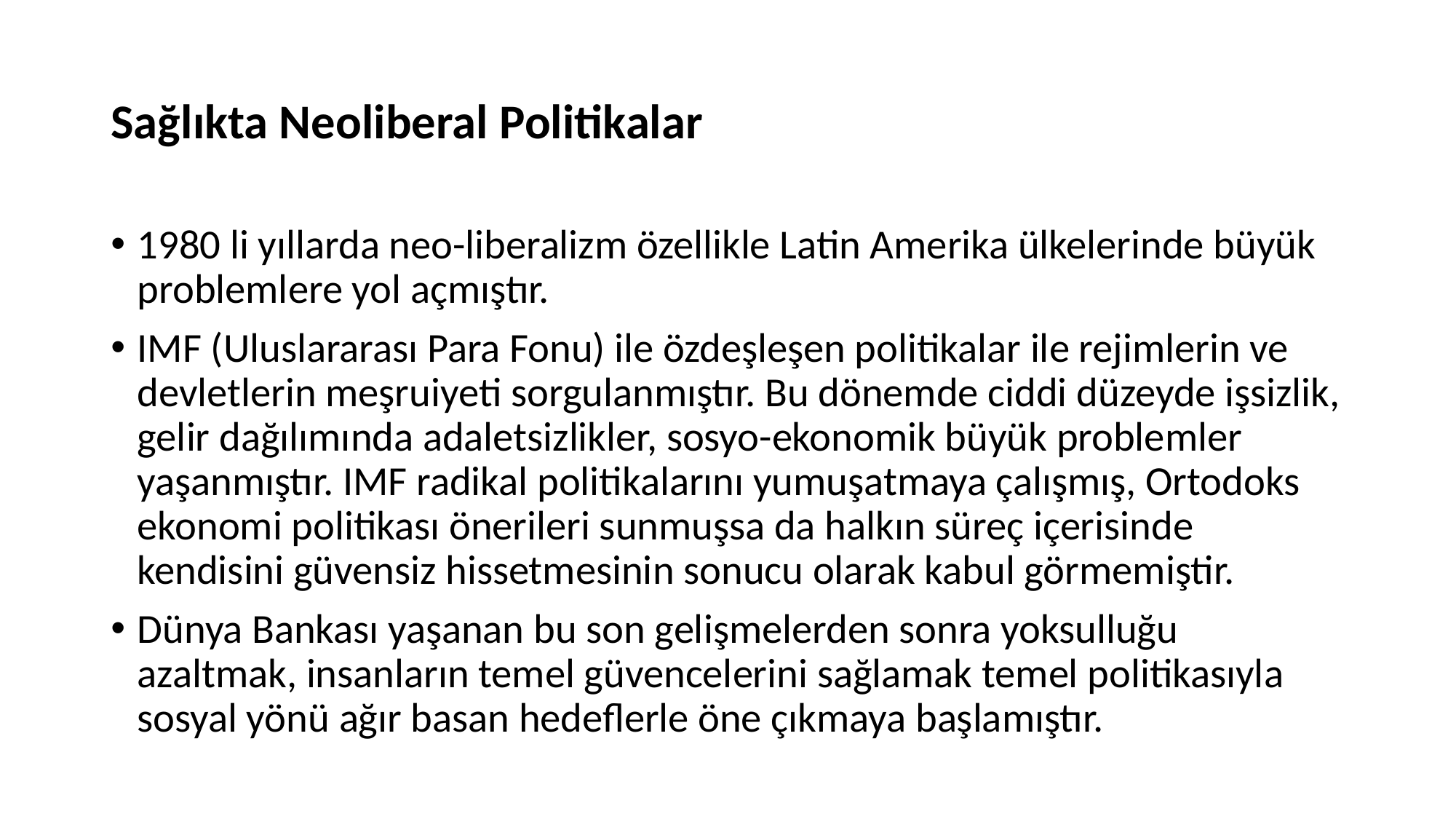

# Sağlıkta Neoliberal Politikalar
1980 li yıllarda neo-liberalizm özellikle Latin Amerika ülkelerinde büyük problemlere yol açmıştır.
IMF (Uluslararası Para Fonu) ile özdeşleşen politikalar ile rejimlerin ve devletlerin meşruiyeti sorgulanmıştır. Bu dönemde ciddi düzeyde işsizlik, gelir dağılımında adaletsizlikler, sosyo-ekonomik büyük problemler yaşanmıştır. IMF radikal politikalarını yumuşatmaya çalışmış, Ortodoks ekonomi politikası önerileri sunmuşsa da halkın süreç içerisinde kendisini güvensiz hissetmesinin sonucu olarak kabul görmemiştir.
Dünya Bankası yaşanan bu son gelişmelerden sonra yoksulluğu azaltmak, insanların temel güvencelerini sağlamak temel politikasıyla sosyal yönü ağır basan hedeflerle öne çıkmaya başlamıştır.